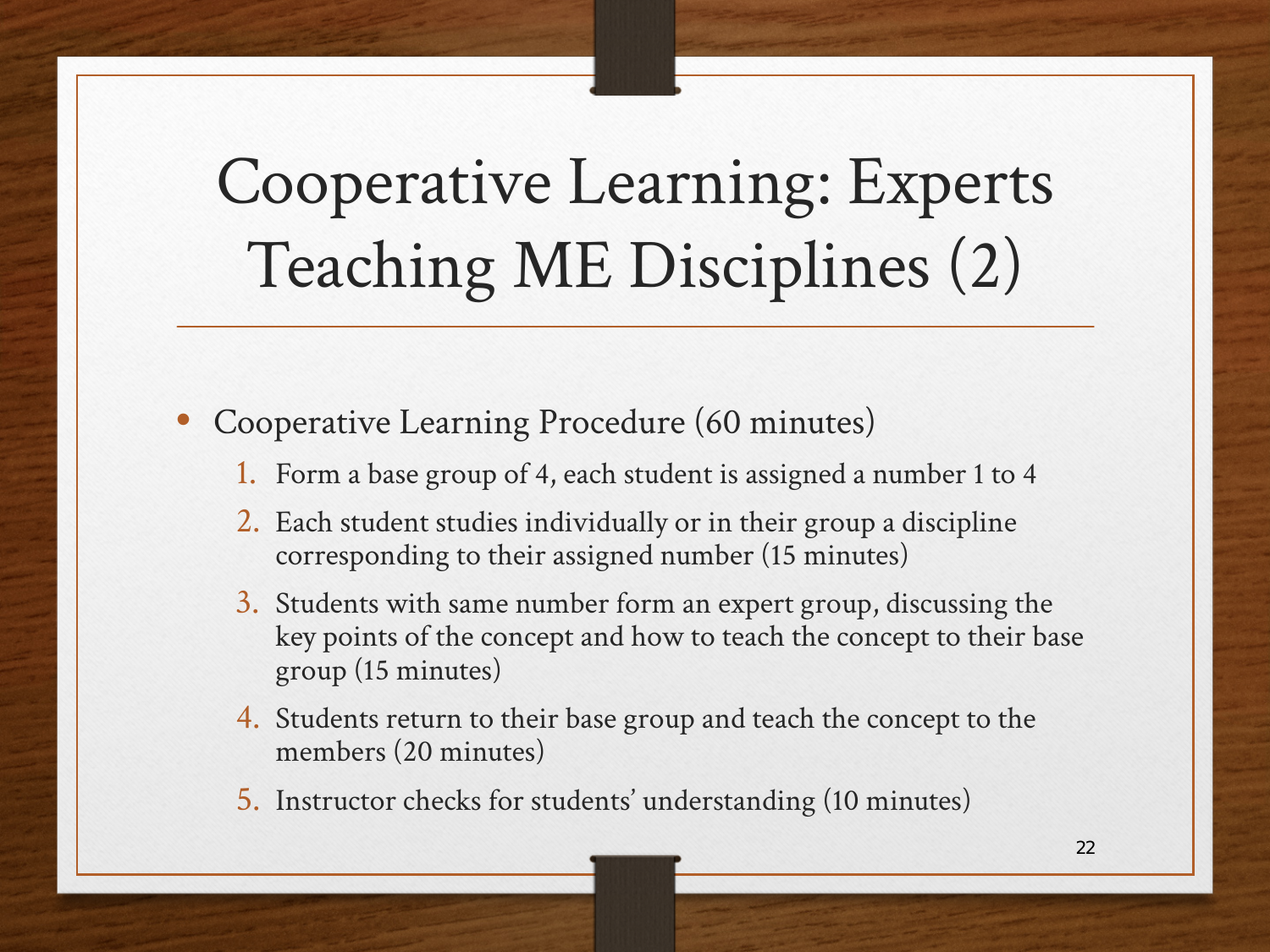

# Cooperative Learning: Experts Teaching ME Disciplines (2)

Cooperative Learning Procedure (60 minutes)
Form a base group of 4, each student is assigned a number 1 to 4
Each student studies individually or in their group a discipline corresponding to their assigned number (15 minutes)
Students with same number form an expert group, discussing the key points of the concept and how to teach the concept to their base group (15 minutes)
Students return to their base group and teach the concept to the members (20 minutes)
Instructor checks for students’ understanding (10 minutes)
22